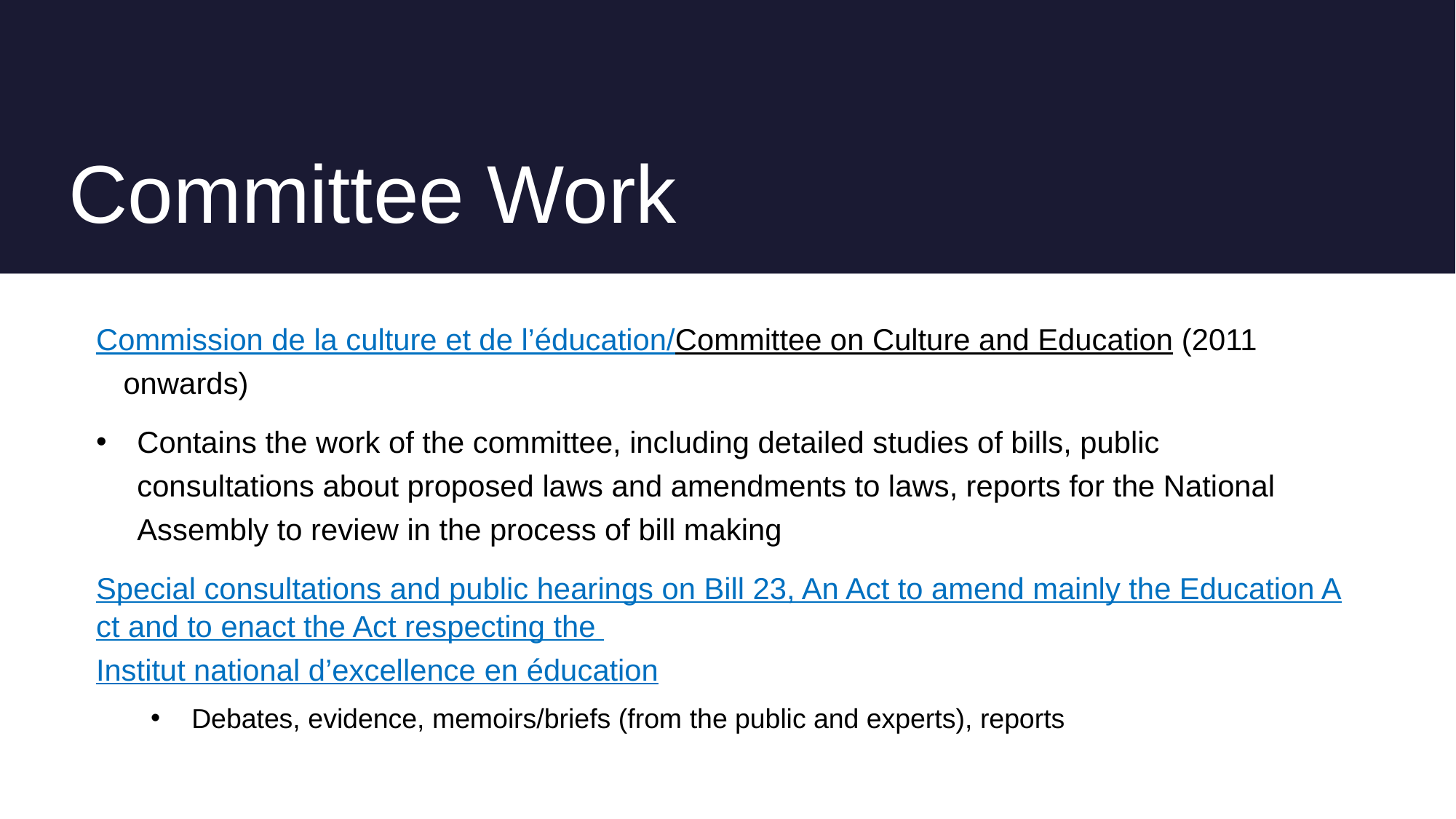

# Committee Work
Commission de la culture et de l’éducation/Committee on Culture and Education (2011 onwards)
Contains the work of the committee, including detailed studies of bills, public consultations about proposed laws and amendments to laws, reports for the National Assembly to review in the process of bill making
Special consultations and public hearings on Bill 23, An Act to amend mainly the Education Act and to enact the Act respecting the Institut national d’excellence en éducation
Debates, evidence, memoirs/briefs (from the public and experts), reports